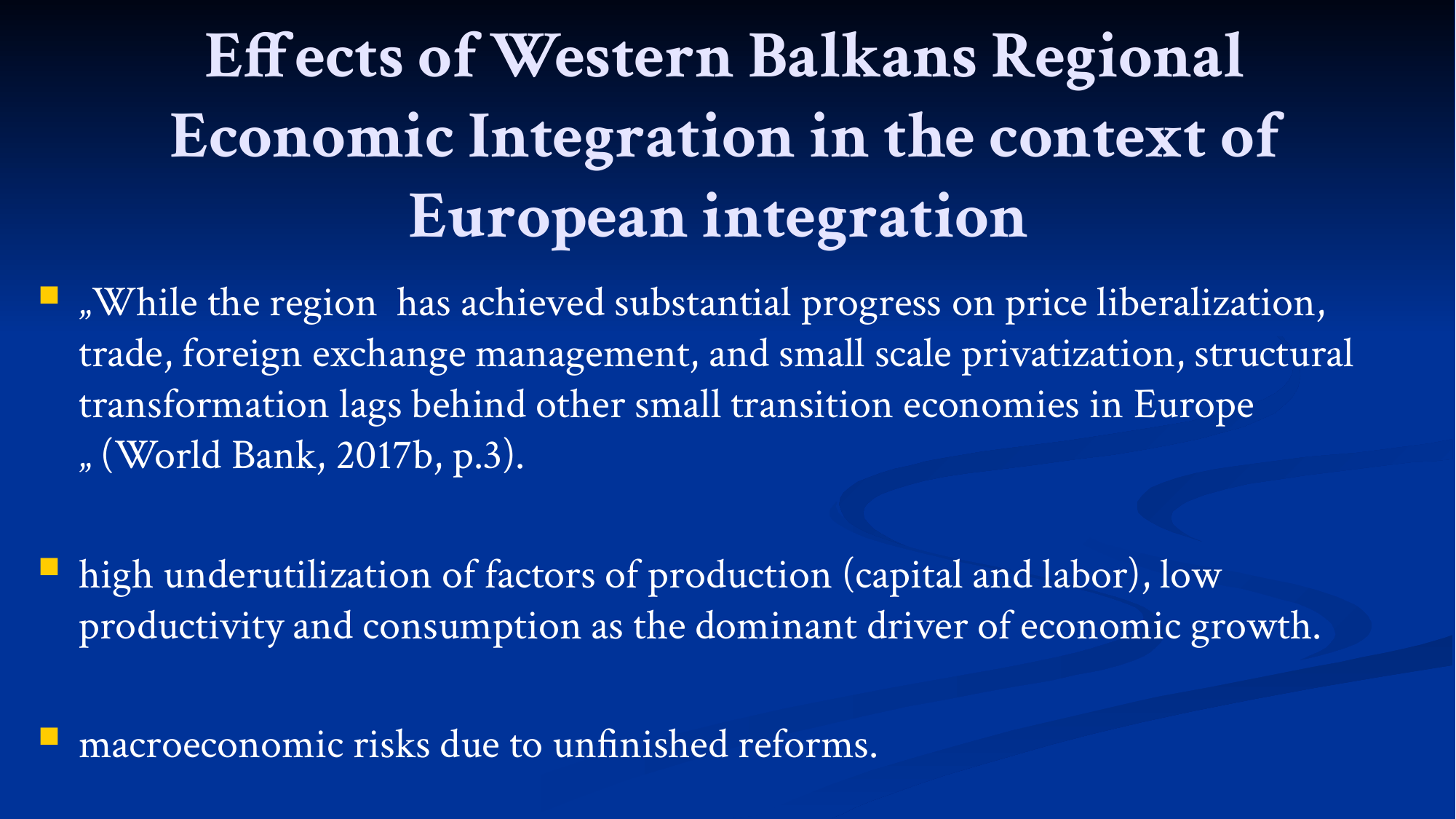

# Effects of Western Balkans Regional Economic Integration in the context of European integration
„While the region  has achieved substantial progress on price liberalization, trade, foreign exchange management, and small scale privatization, structural transformation lags behind other small transition economies in Europe „ (World Bank, 2017b, p.3).

high underutilization of factors of production (capital and labor), low productivity and consumption as the dominant driver of economic growth.

macroeconomic risks due to unfinished reforms.